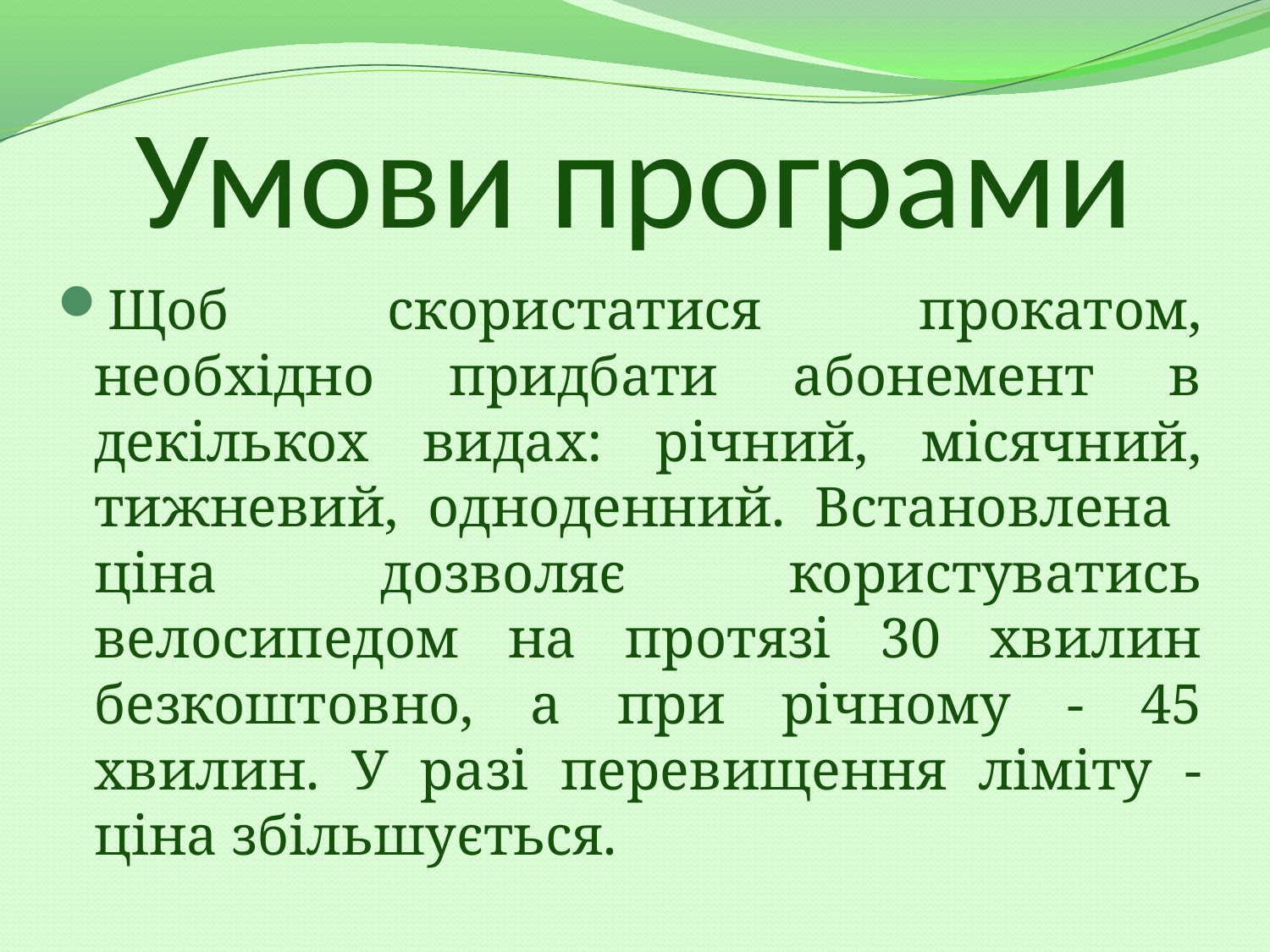

# Умови програми
Щоб скористатися прокатом, необхідно придбати абонемент в декількох видах: річний, місячний, тижневий, одноденний. Встановлена ​​ціна дозволяє користуватись велосипедом на протязі 30 хвилин безкоштовно, а при річному - 45 хвилин. У разі перевищення ліміту - ціна збільшується.